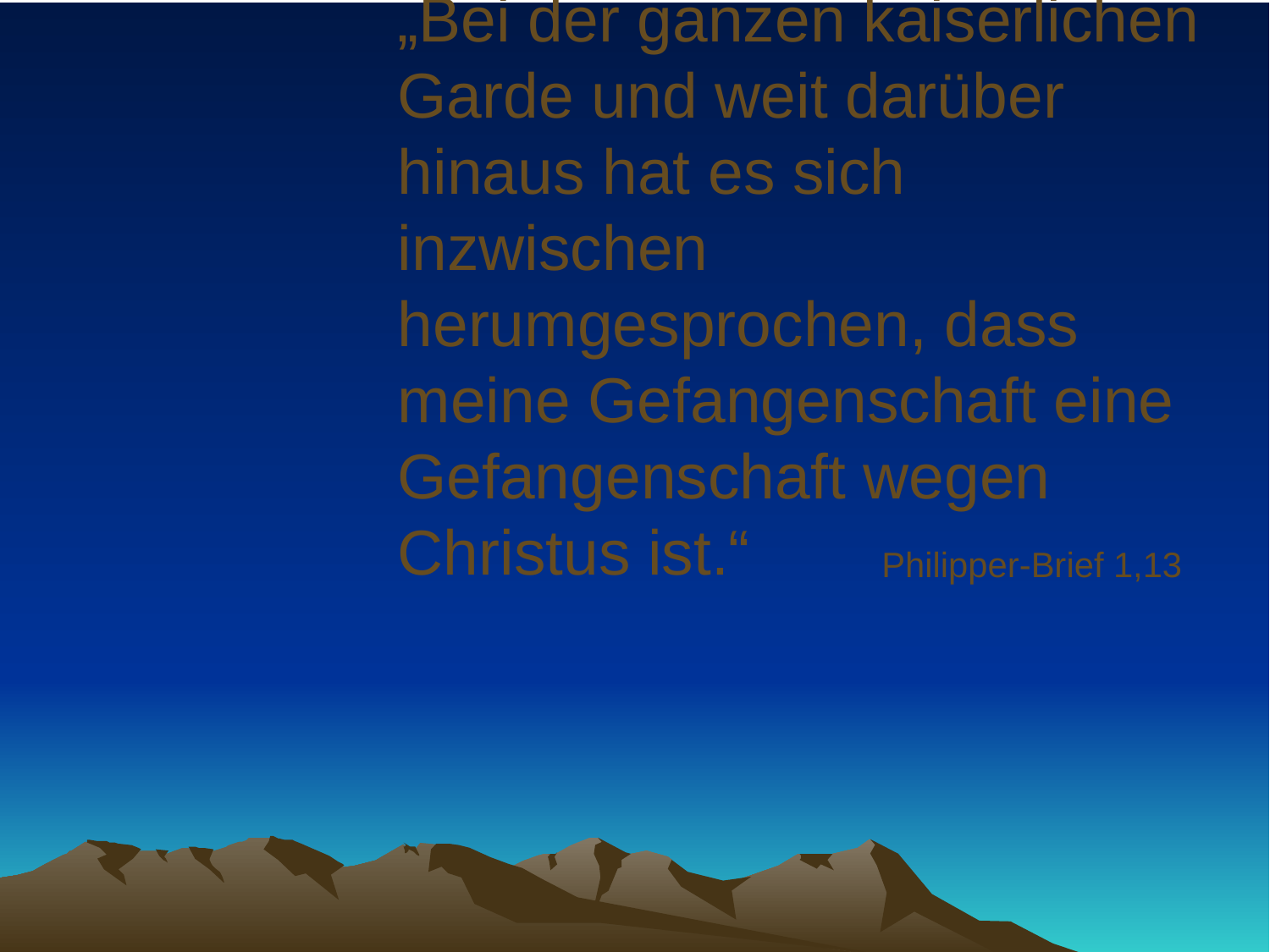

# „Bei der ganzen kaiserlichen Garde und weit darüber hinaus hat es sich inzwischen herumgesprochen, dass meine Gefangenschaft eine Gefangenschaft wegen Christus ist.“
Philipper-Brief 1,13